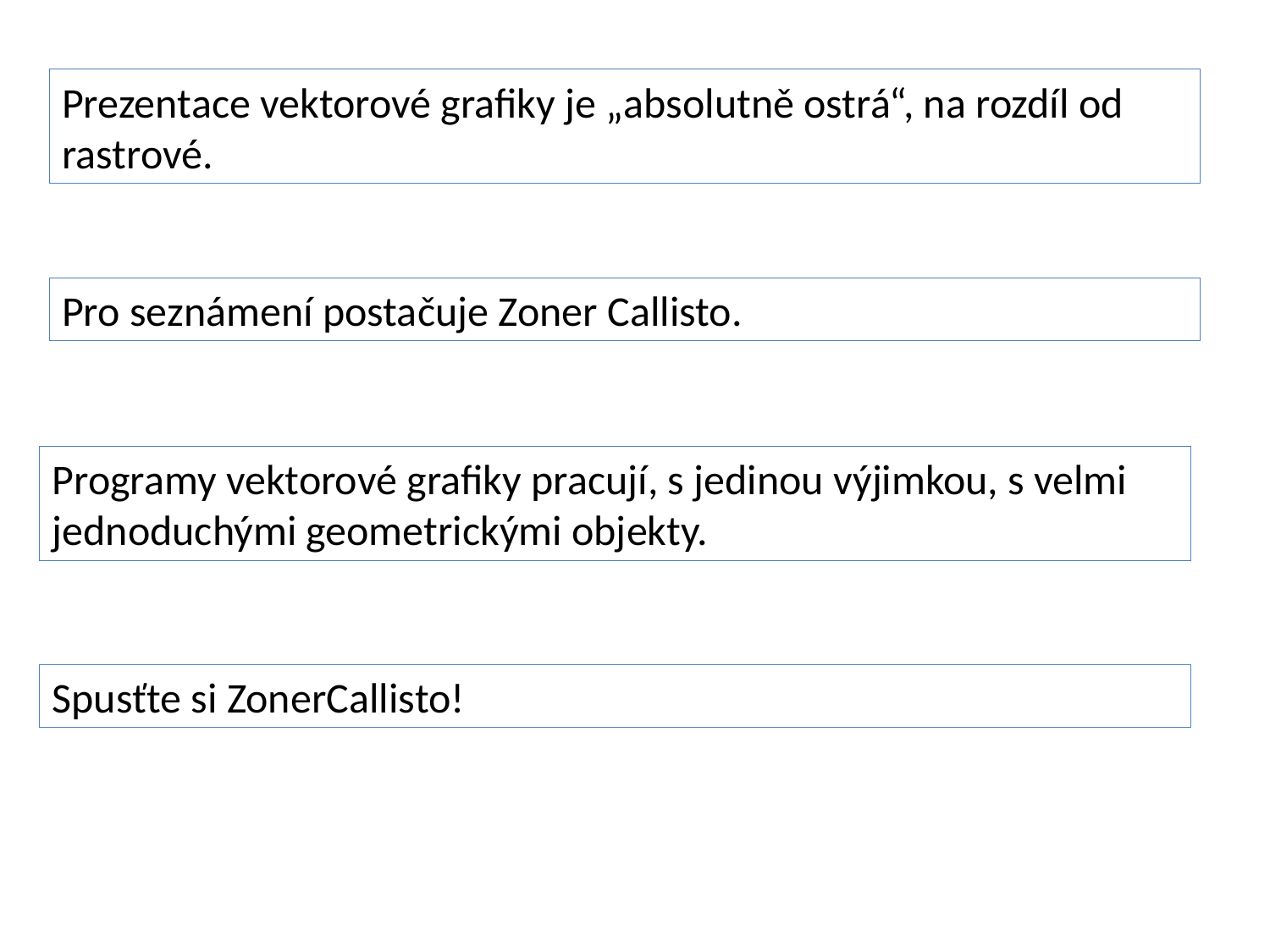

Prezentace vektorové grafiky je „absolutně ostrá“, na rozdíl od rastrové.
Pro seznámení postačuje Zoner Callisto.
Programy vektorové grafiky pracují, s jedinou výjimkou, s velmi jednoduchými geometrickými objekty.
Spusťte si ZonerCallisto!